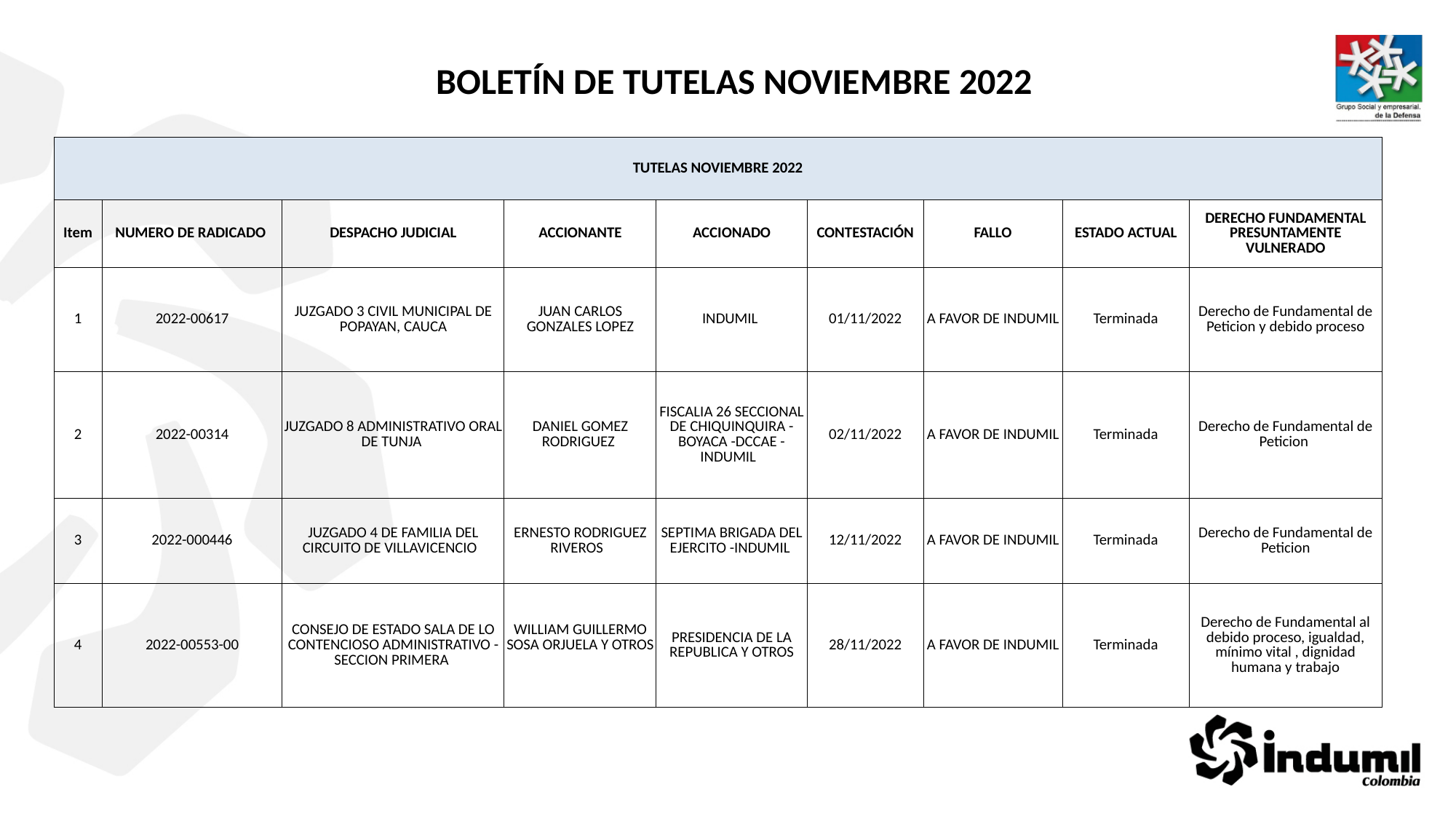

BOLETÍN DE TUTELAS NOVIEMBRE 2022
| TUTELAS NOVIEMBRE 2022 |  |  |  |  |  |  |  |  |
| --- | --- | --- | --- | --- | --- | --- | --- | --- |
| Item | NUMERO DE RADICADO | DESPACHO JUDICIAL | ACCIONANTE | ACCIONADO | CONTESTACIÓN | FALLO | ESTADO ACTUAL | DERECHO FUNDAMENTAL PRESUNTAMENTE VULNERADO |
| 1 | 2022-00617 | JUZGADO 3 CIVIL MUNICIPAL DE POPAYAN, CAUCA | JUAN CARLOS GONZALES LOPEZ | INDUMIL | 01/11/2022 | A FAVOR DE INDUMIL | Terminada | Derecho de Fundamental de Peticion y debido proceso |
| 2 | 2022-00314 | JUZGADO 8 ADMINISTRATIVO ORAL DE TUNJA | DANIEL GOMEZ RODRIGUEZ | FISCALIA 26 SECCIONAL DE CHIQUINQUIRA - BOYACA -DCCAE - INDUMIL | 02/11/2022 | A FAVOR DE INDUMIL | Terminada | Derecho de Fundamental de Peticion |
| 3 | 2022-000446 | JUZGADO 4 DE FAMILIA DEL CIRCUITO DE VILLAVICENCIO | ERNESTO RODRIGUEZ RIVEROS | SEPTIMA BRIGADA DEL EJERCITO -INDUMIL | 12/11/2022 | A FAVOR DE INDUMIL | Terminada | Derecho de Fundamental de Peticion |
| 4 | 2022-00553-00 | CONSEJO DE ESTADO SALA DE LO CONTENCIOSO ADMINISTRATIVO -SECCION PRIMERA | WILLIAM GUILLERMO SOSA ORJUELA Y OTROS | PRESIDENCIA DE LA REPUBLICA Y OTROS | 28/11/2022 | A FAVOR DE INDUMIL | Terminada | Derecho de Fundamental al debido proceso, igualdad, mínimo vital , dignidad humana y trabajo |